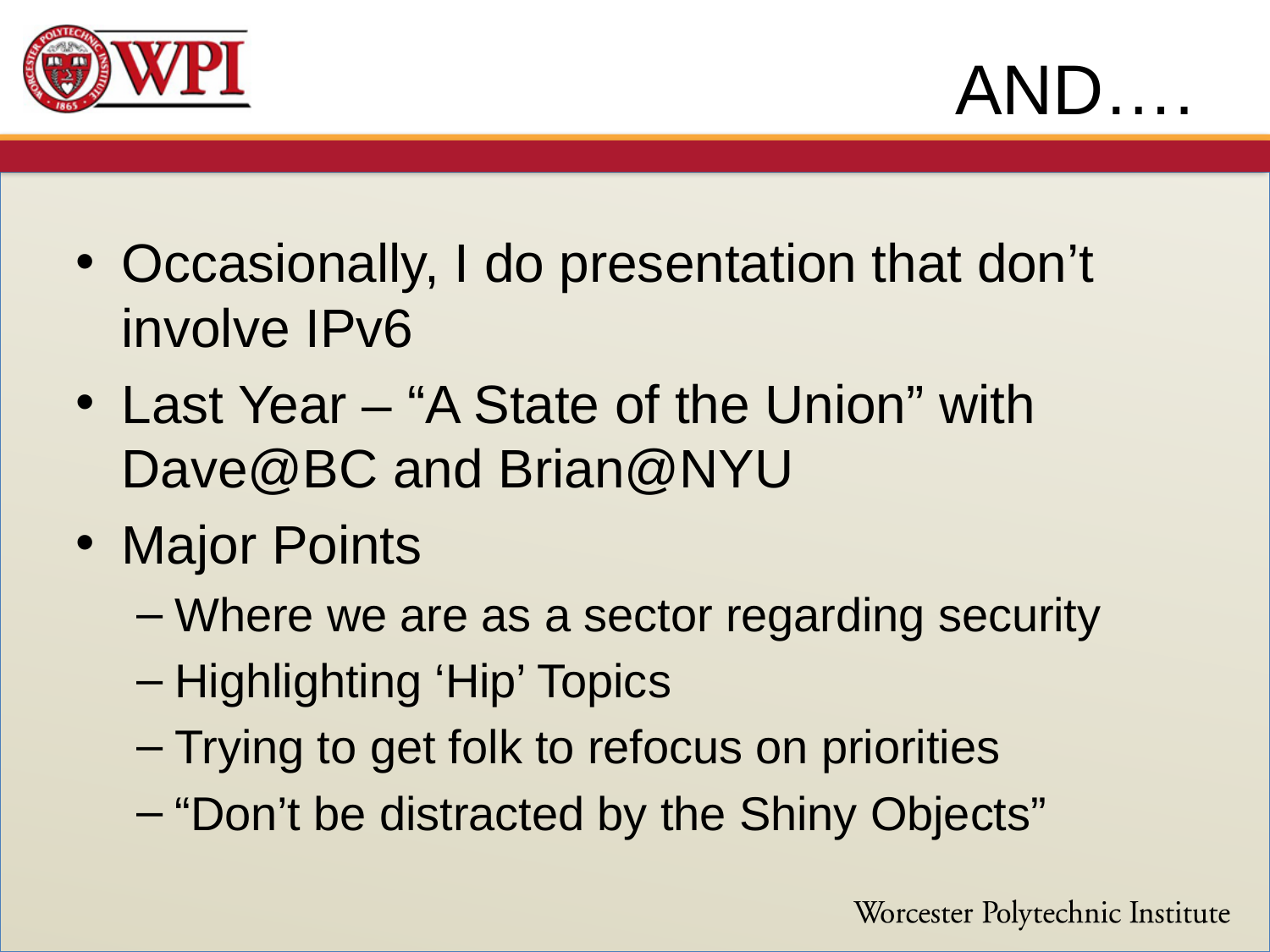

# AND….
Occasionally, I do presentation that don’t involve IPv6
Last Year – “A State of the Union” with Dave@BC and Brian@NYU
Major Points
Where we are as a sector regarding security
Highlighting ‘Hip’ Topics
Trying to get folk to refocus on priorities
“Don’t be distracted by the Shiny Objects”